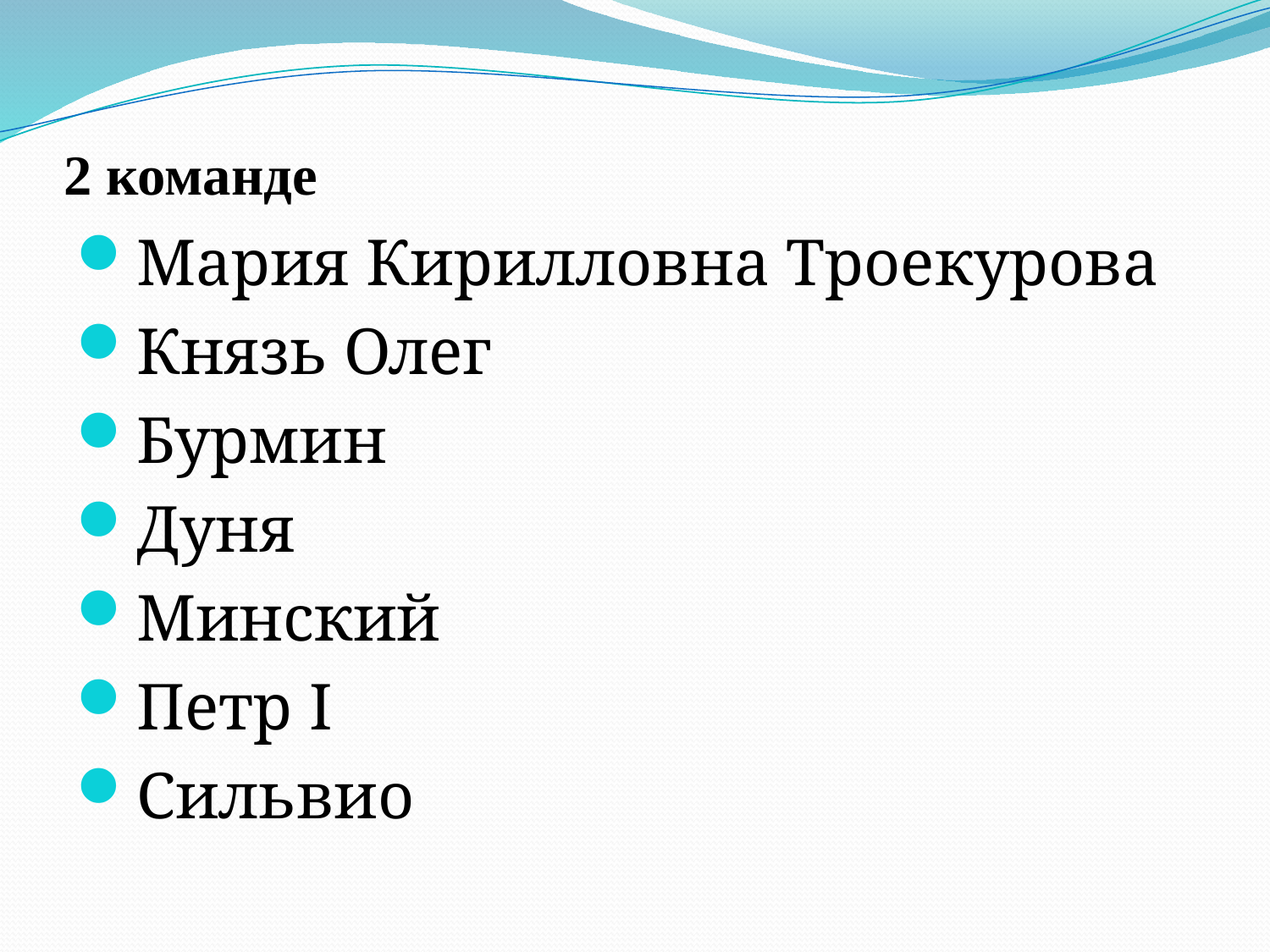

# 2 команде
Мария Кирилловна Троекурова
Князь Олег
Бурмин
Дуня
Минский
Петр I
Сильвио